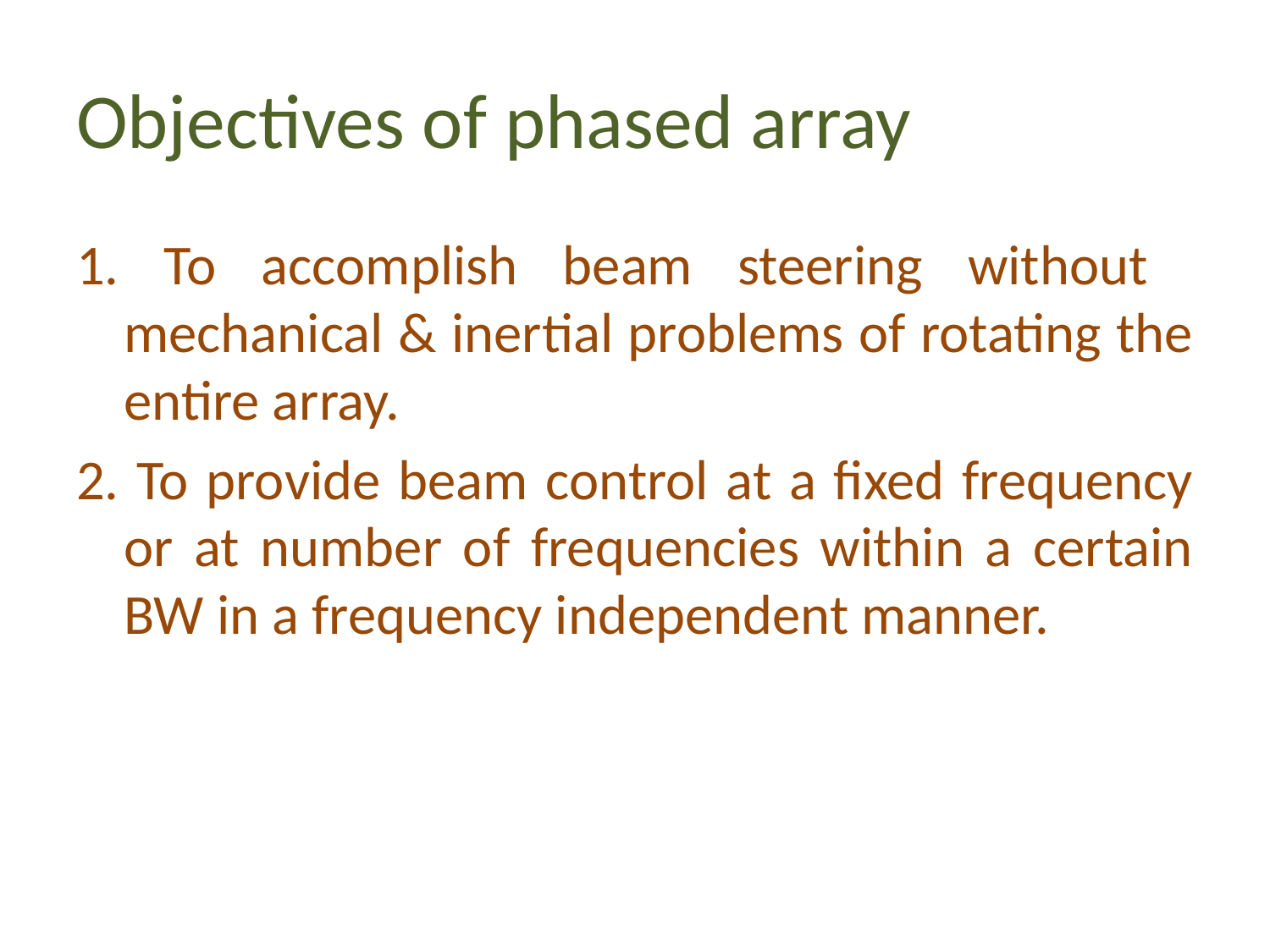

# Objectives of phased array
1. To accomplish beam steering without  mechanical & inertial problems of rotating the entire array.
2. To provide beam control at a fixed frequency or at number of frequencies within a certain BW in a frequency independent manner.